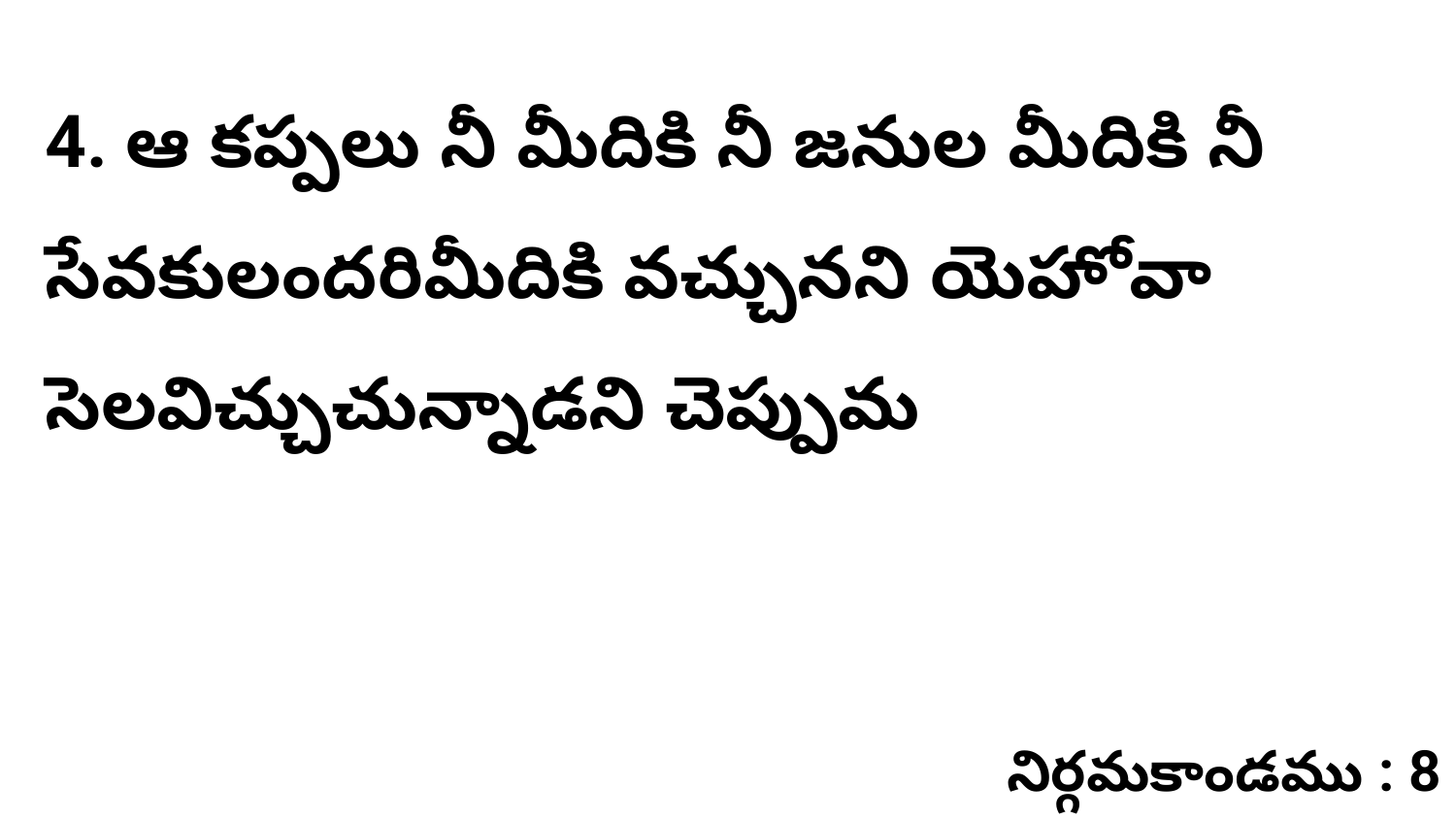

4. ఆ కప్పలు నీ మీదికి నీ జనుల మీదికి నీ సేవకులందరిమీదికి వచ్చునని యెహోవా సెలవిచ్చుచున్నాడని చెప్పుమ
నిర్గమకాండము : 8